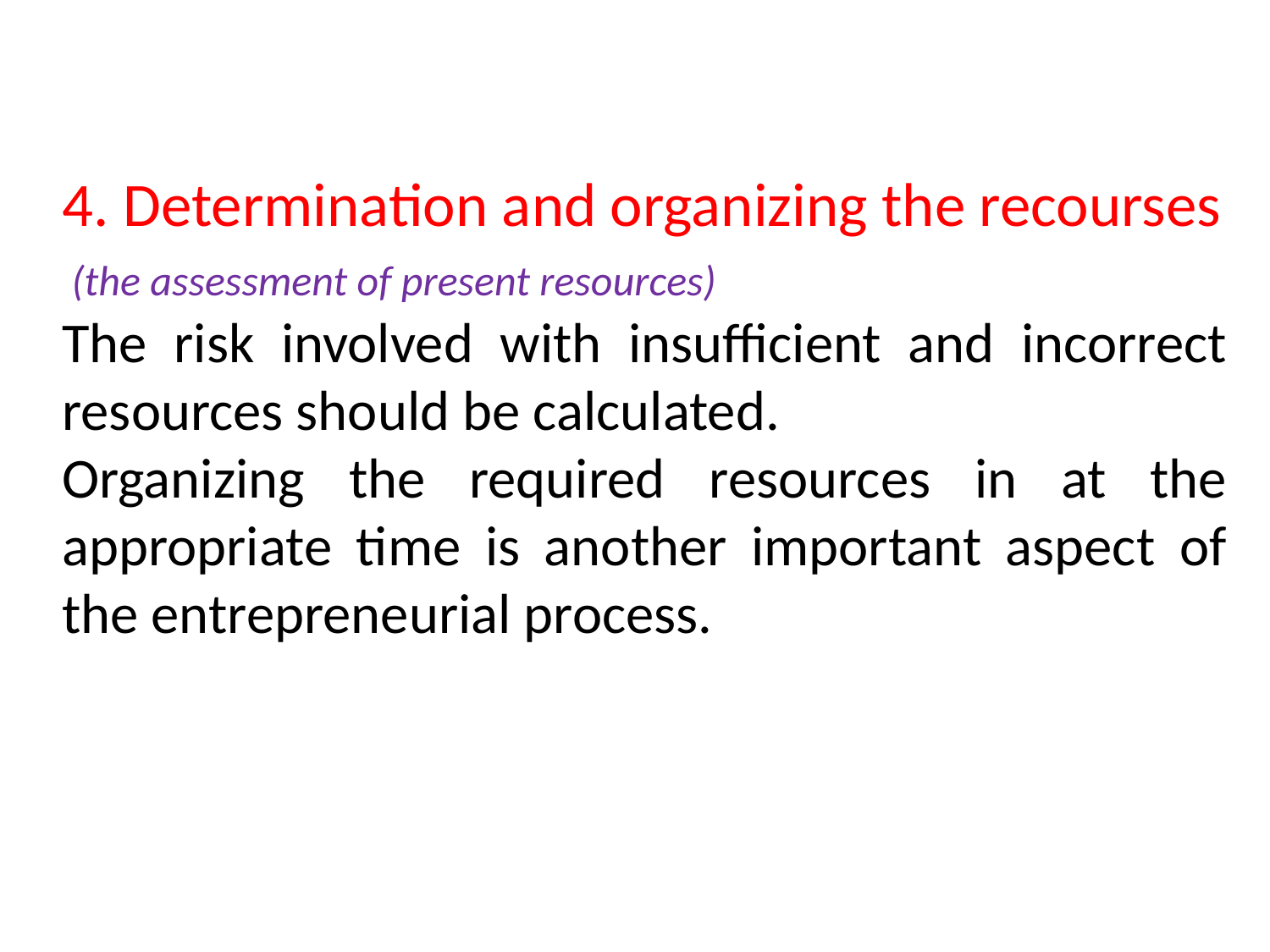

4. Determination and organizing the recourses
 (the assessment of present resources)
The risk involved with insufficient and incorrect resources should be calculated.
Organizing the required resources in at the appropriate time is another important aspect of the entrepreneurial process.